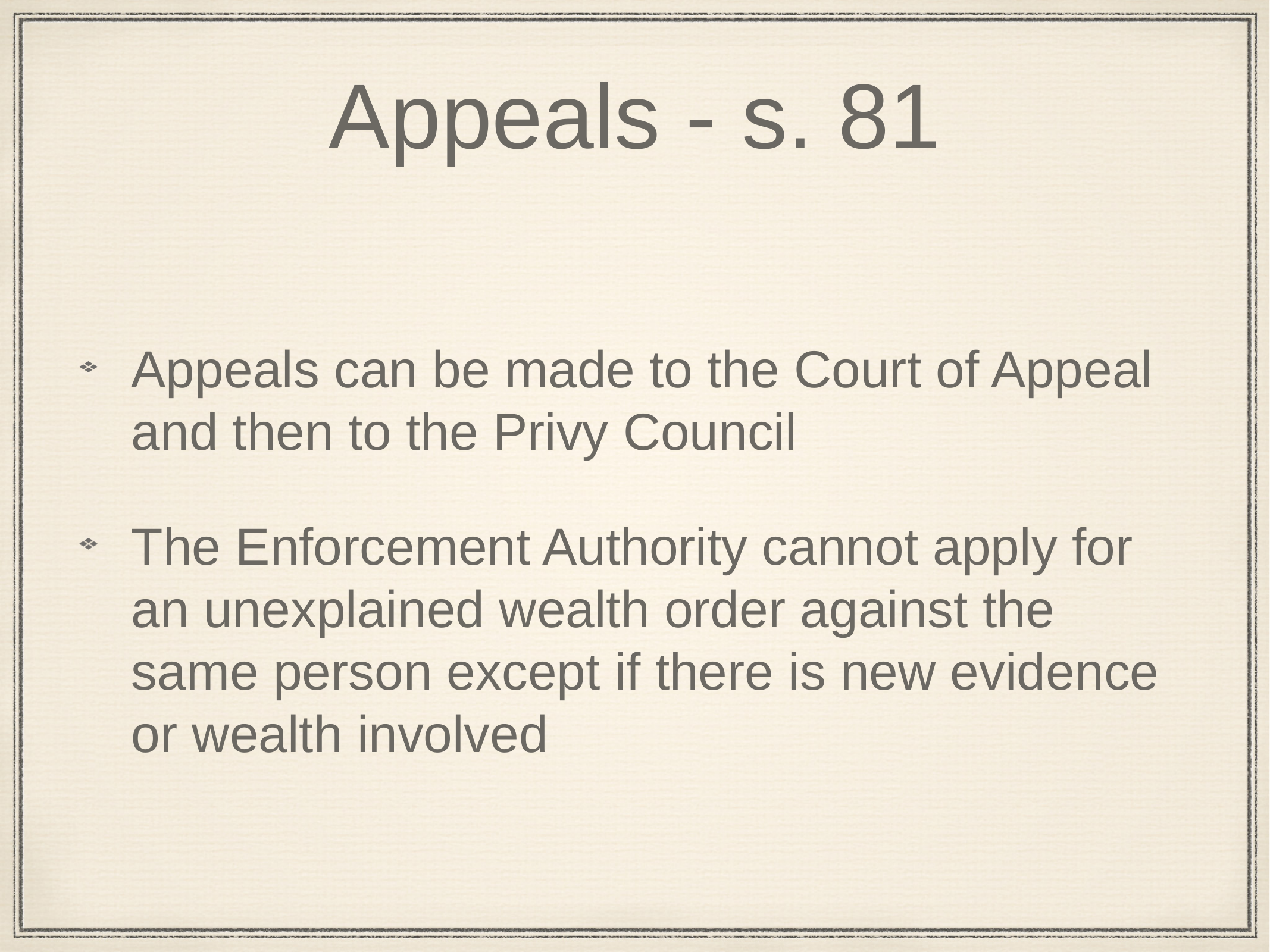

# Appeals - s. 81
Appeals can be made to the Court of Appeal and then to the Privy Council
The Enforcement Authority cannot apply for an unexplained wealth order against the same person except if there is new evidence or wealth involved